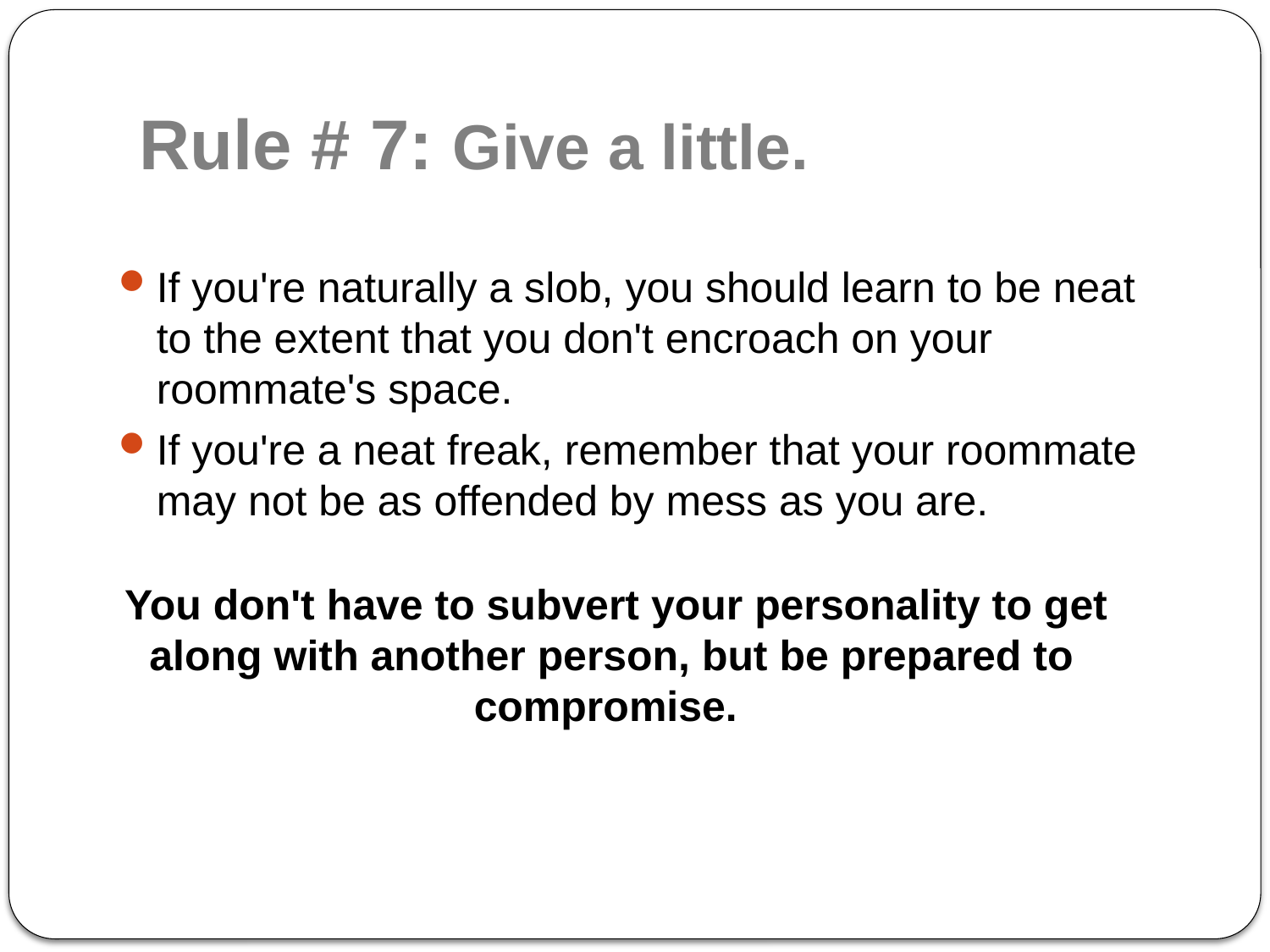

# Rule # 7: Give a little.
If you're naturally a slob, you should learn to be neat to the extent that you don't encroach on your roommate's space.
If you're a neat freak, remember that your roommate may not be as offended by mess as you are.

    You don't have to subvert your personality to get along with another person, but be prepared to compromise.